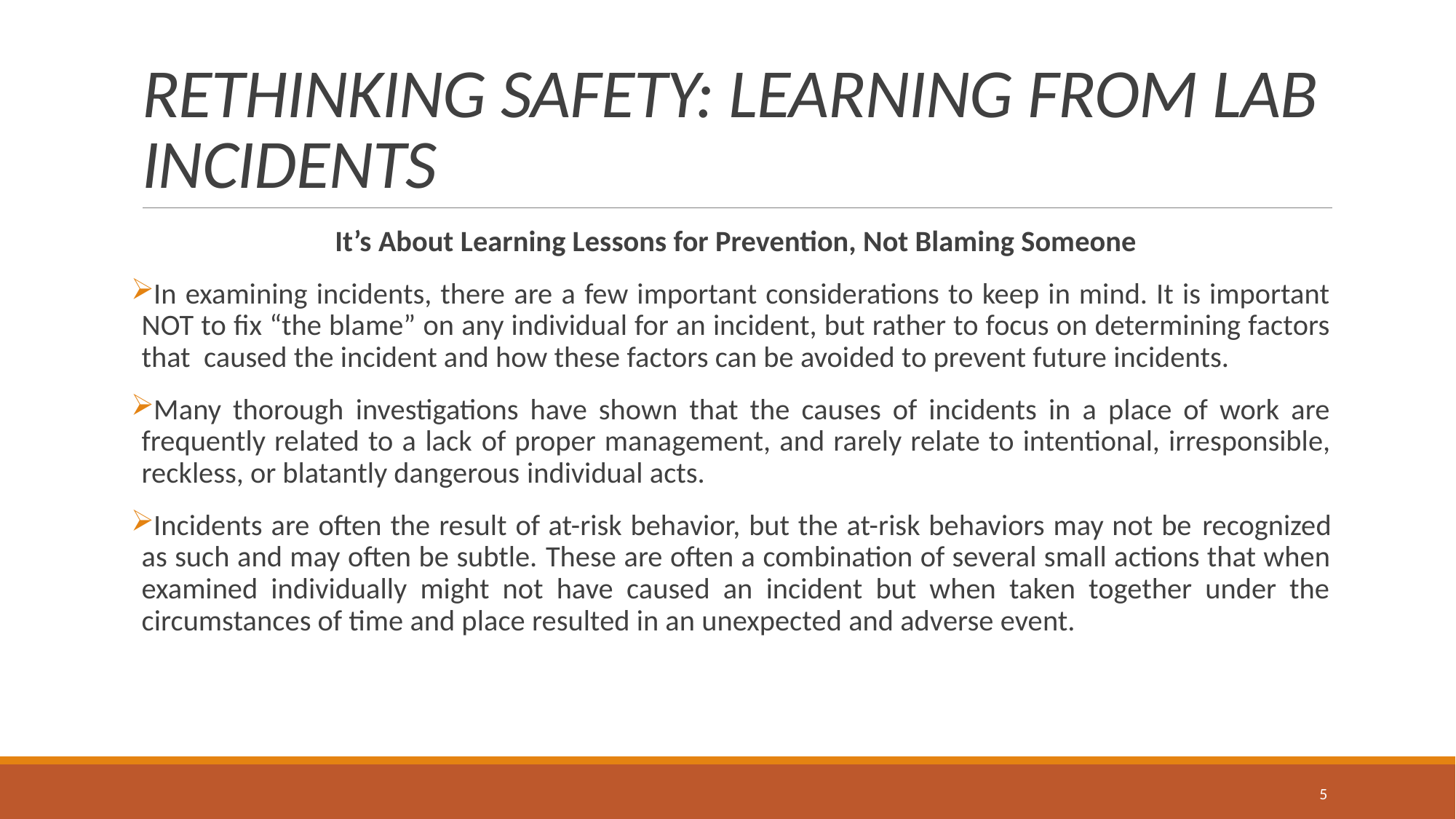

# RETHINKING SAFETY: LEARNING FROM LAB INCIDENTS
It’s About Learning Lessons for Prevention, Not Blaming Someone
In examining incidents, there are a few important considerations to keep in mind. It is important NOT to fix “the blame” on any individual for an incident, but rather to focus on determining factors that  caused the incident and how these factors can be avoided to prevent future incidents.
Many thorough investigations have shown that the causes of incidents in a place of work are frequently related to a lack of proper management, and rarely relate to intentional, irresponsible, reckless, or blatantly dangerous individual acts.
Incidents are often the result of at-risk behavior, but the at-risk behaviors may not be recognized as such and may often be subtle. These are often a combination of several small actions that when examined individually might not have caused an incident but when taken together under the circumstances of time and place resulted in an unexpected and adverse event.
5